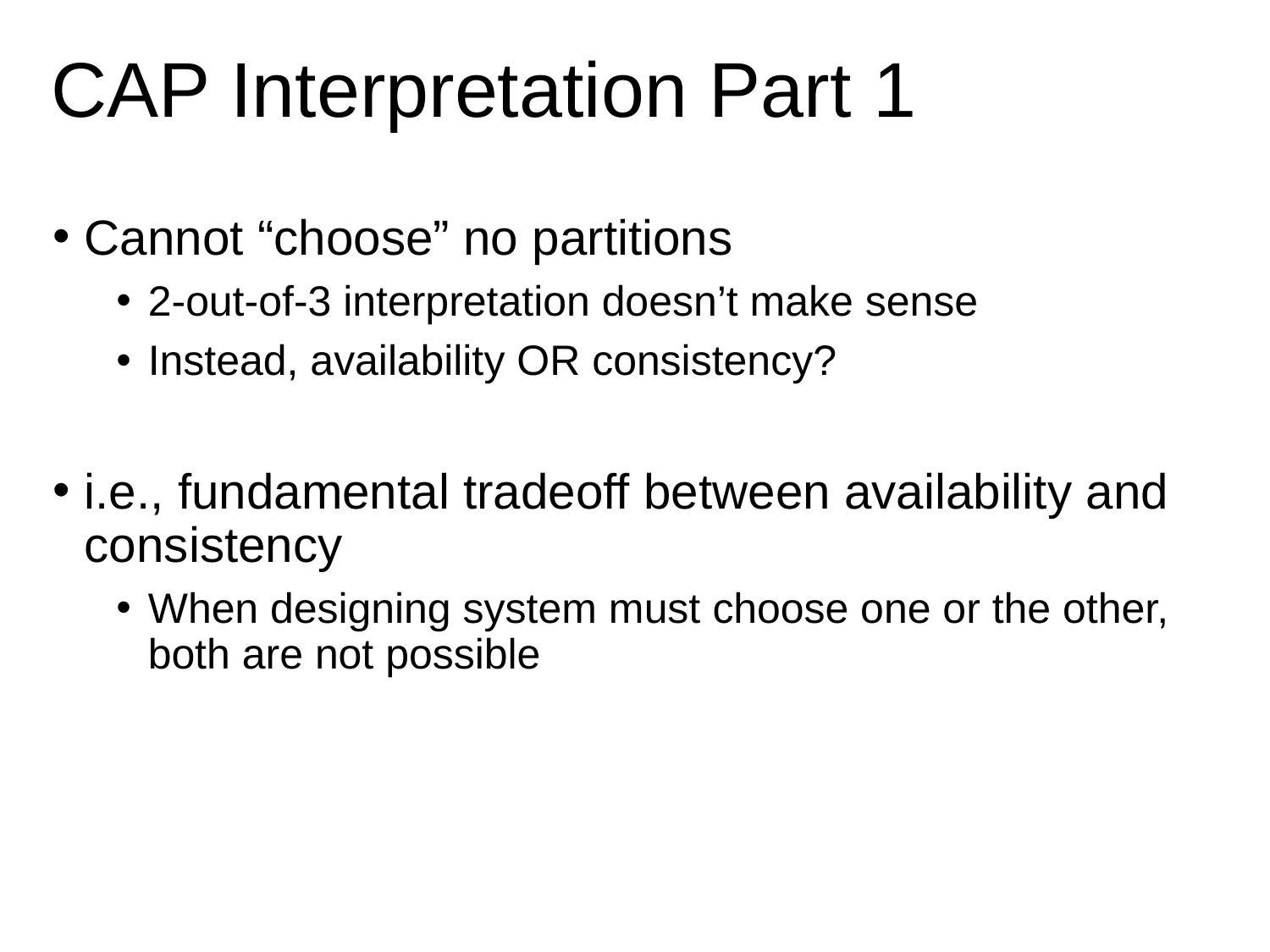

# CAP Interpretation Part 1
Cannot “choose” no partitions
2-out-of-3 interpretation doesn’t make sense
Instead, availability OR consistency?

i.e., fundamental tradeoff between availability and consistency
When designing system must choose one or the other, both are not possible